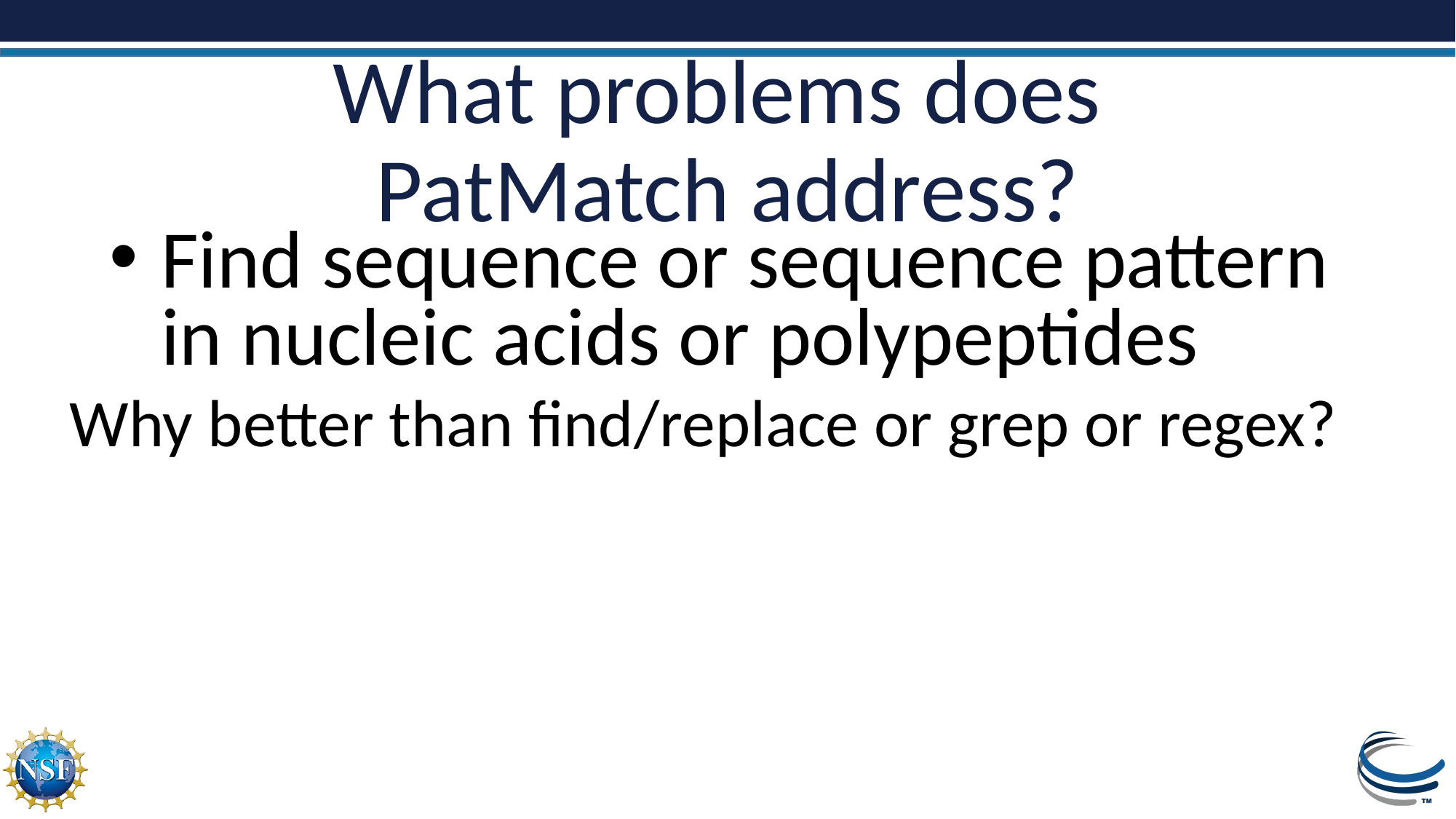

# What problems does PatMatch address?
Find sequence or sequence pattern in nucleic acids or polypeptides

Why better than find/replace or grep or regex?